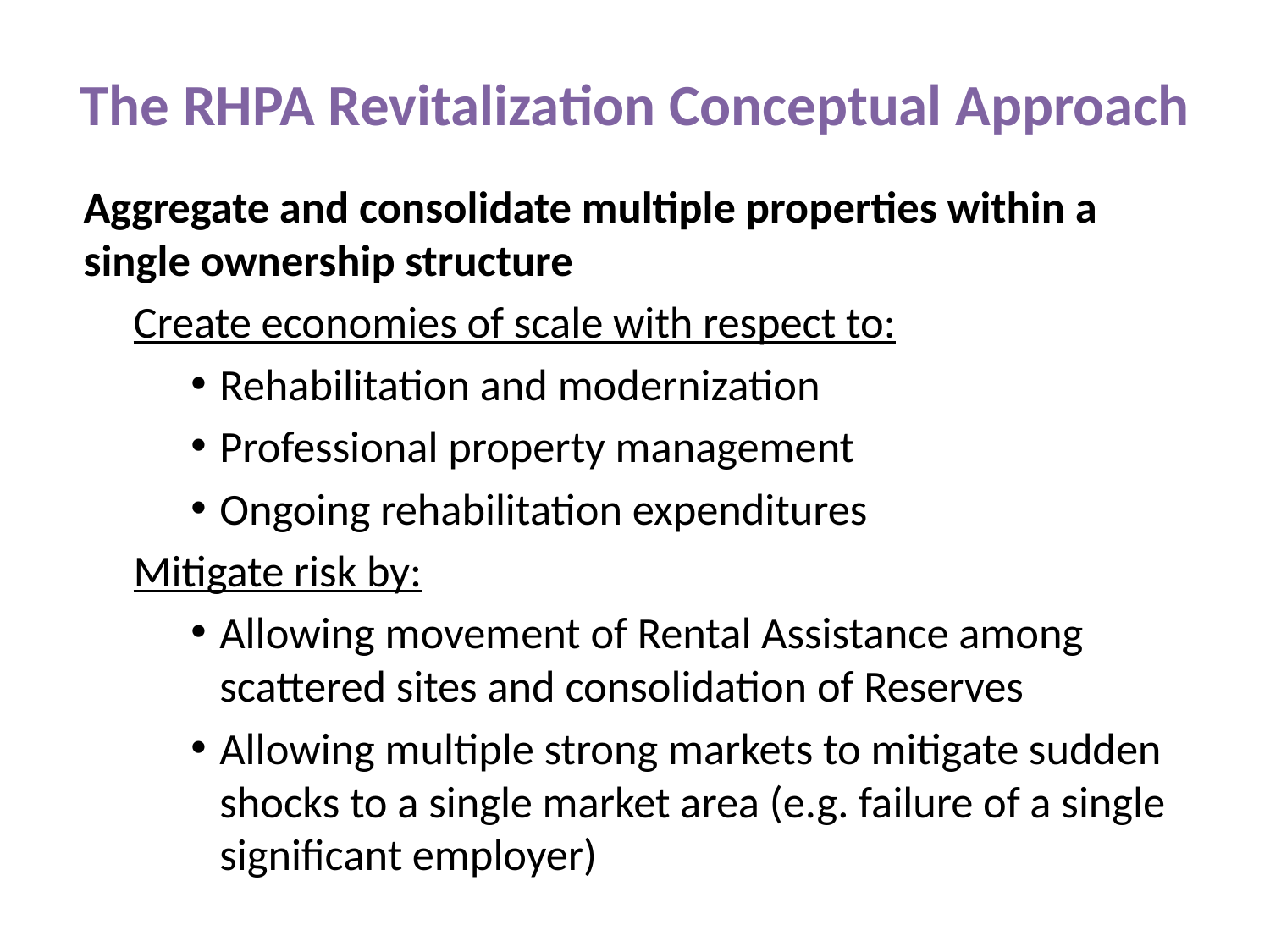

# The RHPA Revitalization Conceptual Approach
Aggregate and consolidate multiple properties within a single ownership structure
Create economies of scale with respect to:
Rehabilitation and modernization
Professional property management
Ongoing rehabilitation expenditures
Mitigate risk by:
Allowing movement of Rental Assistance among scattered sites and consolidation of Reserves
Allowing multiple strong markets to mitigate sudden shocks to a single market area (e.g. failure of a single significant employer)